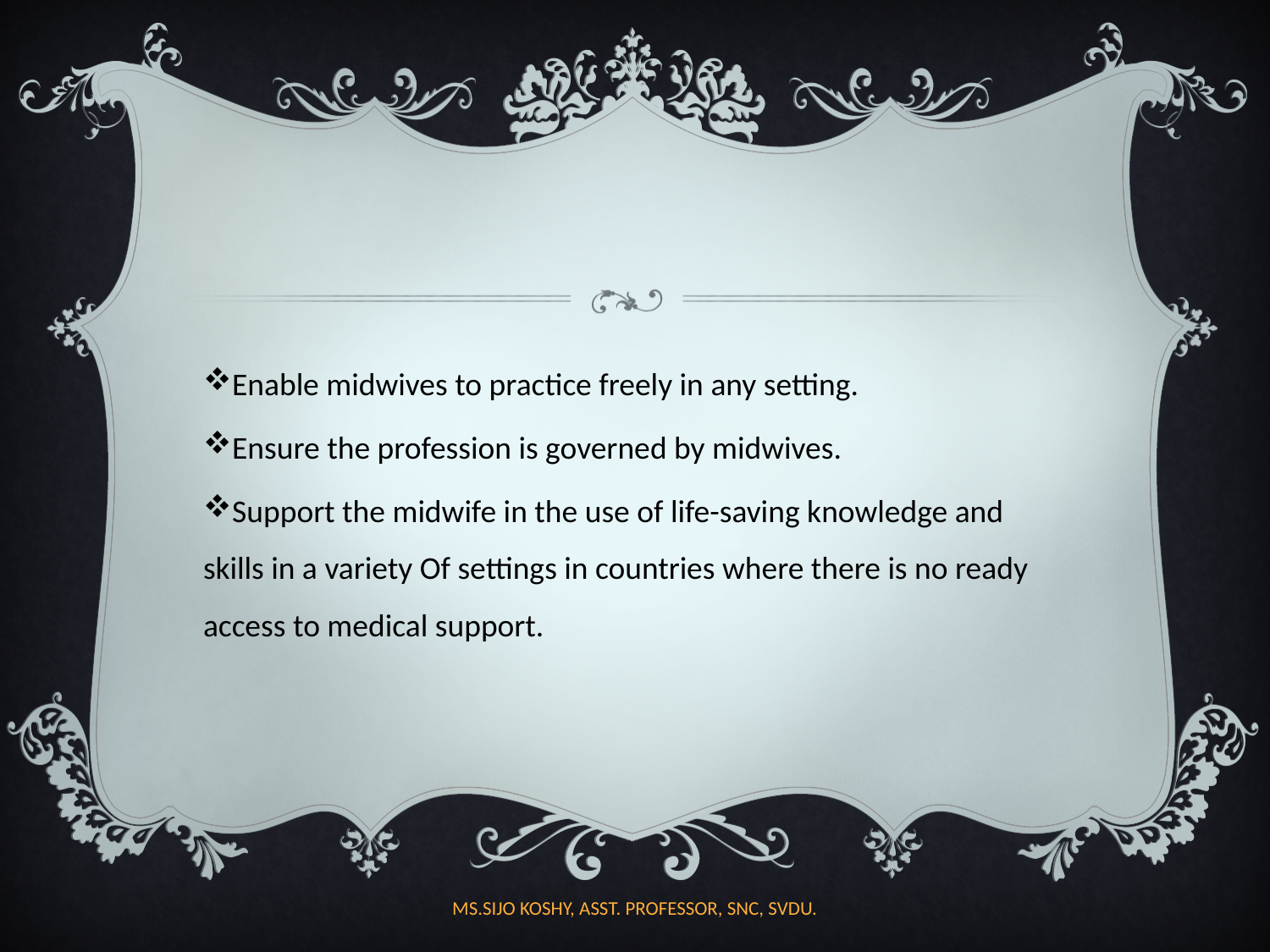

#
Enable midwives to practice freely in any setting.
Ensure the profession is governed by midwives.
Support the midwife in the use of life-saving knowledge and skills in a variety Of settings in countries where there is no ready access to medical support.

MS.SIJO KOSHY, ASST. PROFESSOR, SNC, SVDU.